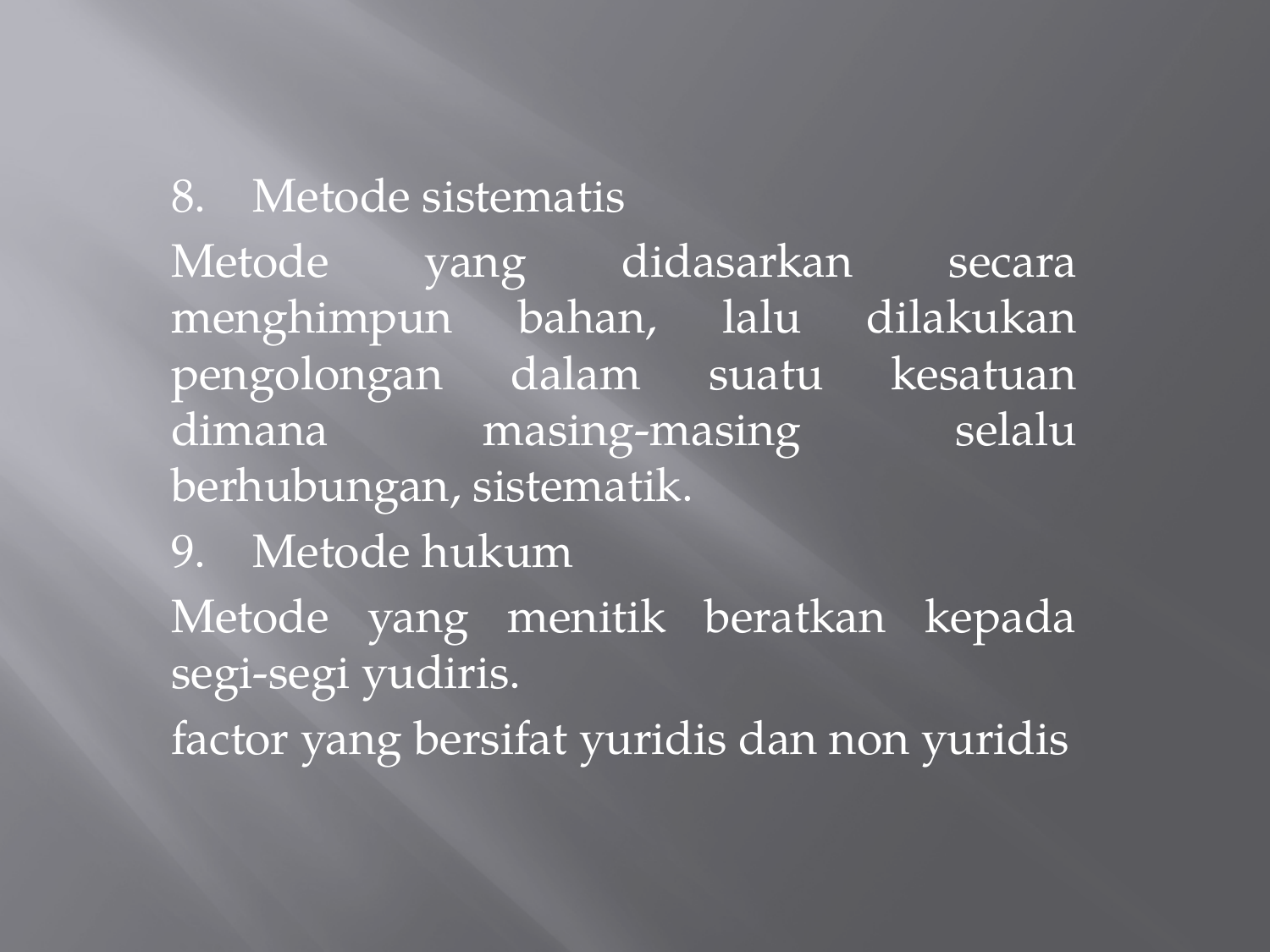

8.    Metode sistematis
Metode yang didasarkan secara menghimpun bahan, lalu dilakukan pengolongan dalam suatu kesatuan dimana masing-masing selalu berhubungan, sistematik.
9.    Metode hukum
Metode yang menitik beratkan kepada segi-segi yudiris.
factor yang bersifat yuridis dan non yuridis